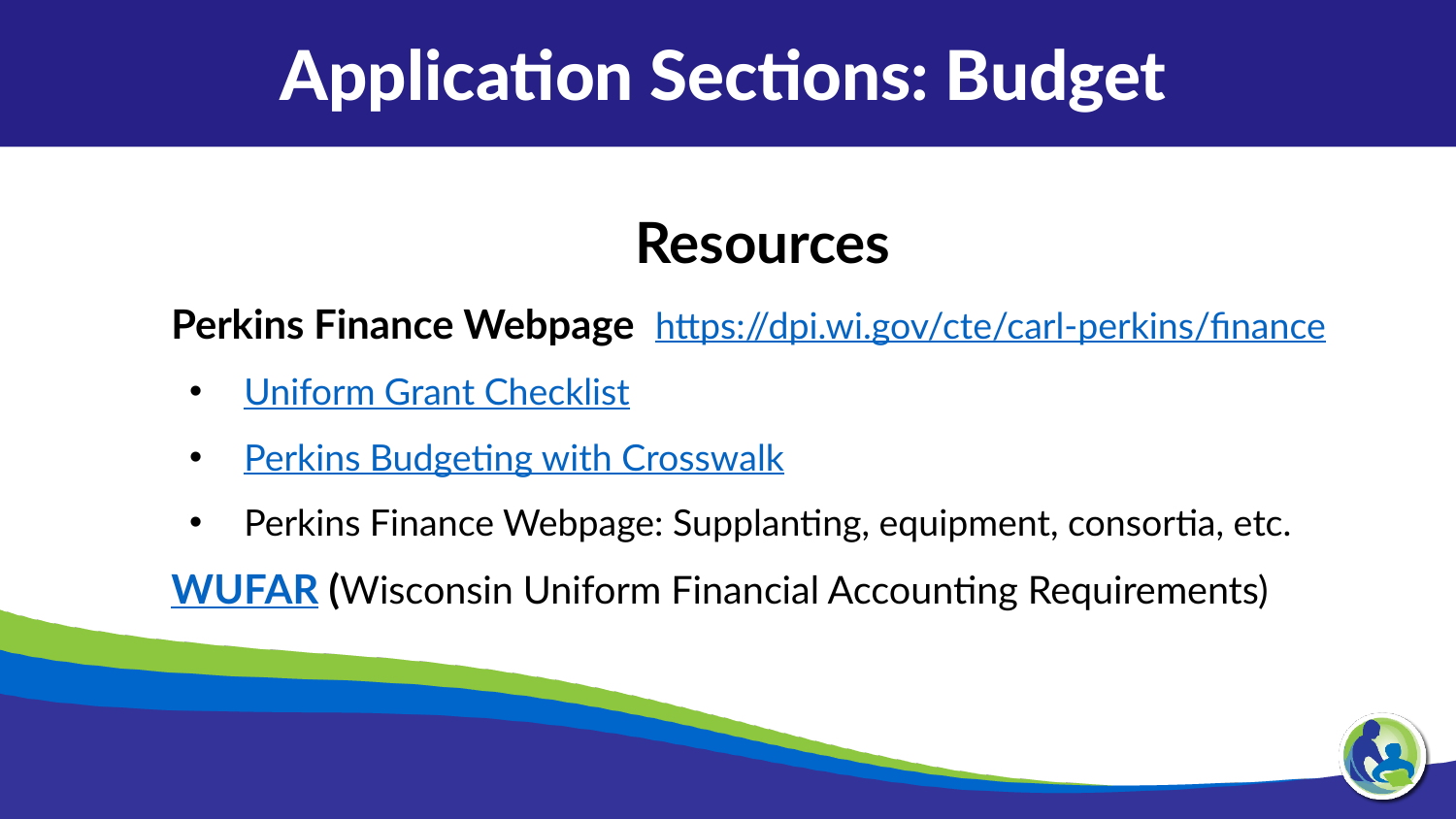

Application Sections: Budget
Resources
Perkins Finance Webpage  https://dpi.wi.gov/cte/carl-perkins/finance
Uniform Grant Checklist
Perkins Budgeting with Crosswalk
Perkins Finance Webpage: Supplanting, equipment, consortia, etc.
WUFAR (Wisconsin Uniform Financial Accounting Requirements)